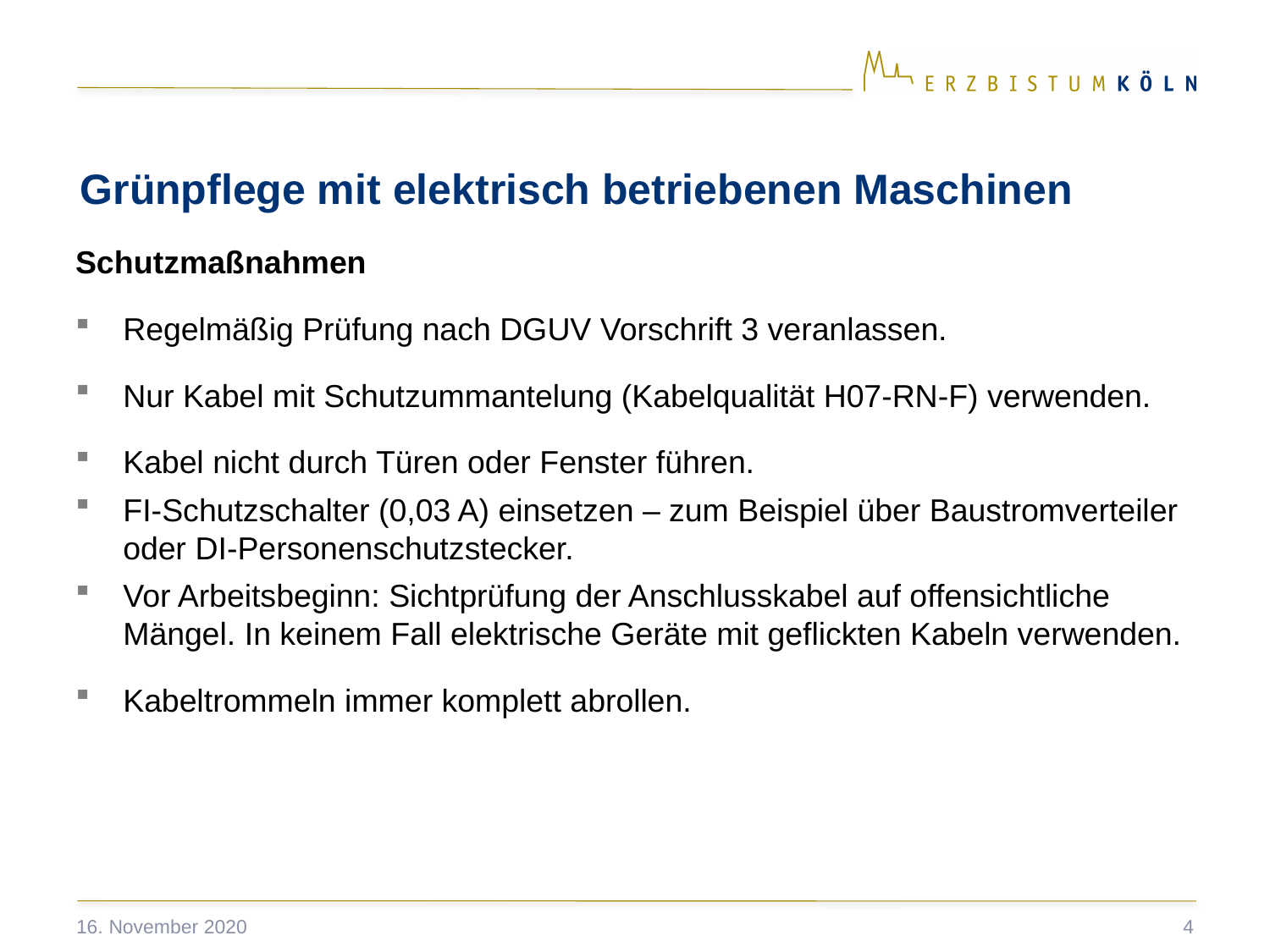

Grünpflege mit elektrisch betriebenen Maschinen
Schutzmaßnahmen
Regelmäßig Prüfung nach DGUV Vorschrift 3 veranlassen.
Nur Kabel mit Schutzummantelung (Kabelqualität H07-RN-F) verwenden.
Kabel nicht durch Türen oder Fenster führen.
FI-Schutzschalter (0,03 A) einsetzen – zum Beispiel über Baustromverteiler oder DI-Personenschutzstecker.
Vor Arbeitsbeginn: Sichtprüfung der Anschlusskabel auf offensichtliche Mängel. In keinem Fall elektrische Geräte mit geflickten Kabeln verwenden.
Kabeltrommeln immer komplett abrollen.

16. November 2020

4